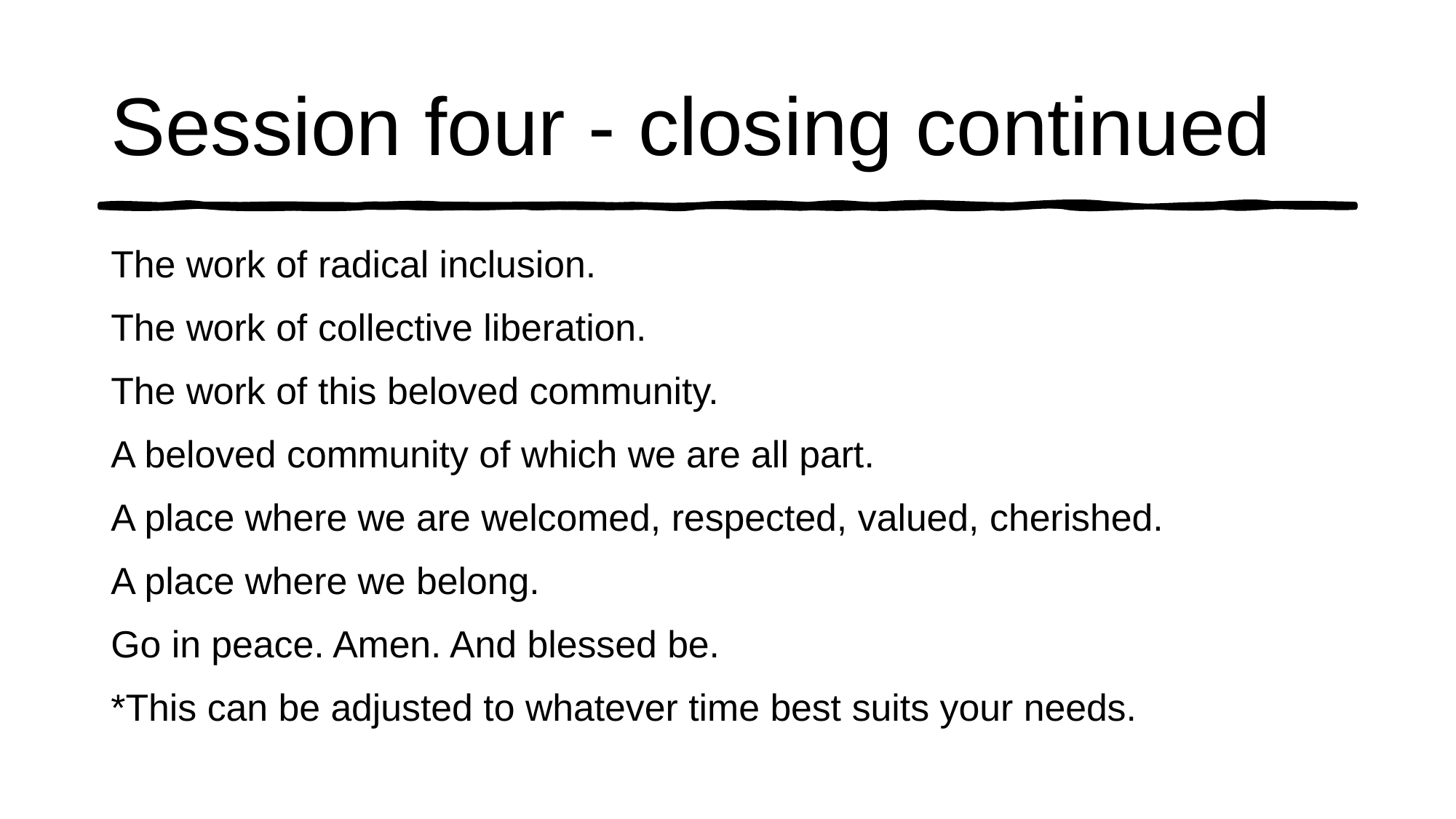

# Session four - closing continued
The work of radical inclusion.
The work of collective liberation.
The work of this beloved community.
A beloved community of which we are all part.
A place where we are welcomed, respected, valued, cherished.
A place where we belong.
Go in peace. Amen. And blessed be.
*This can be adjusted to whatever time best suits your needs.